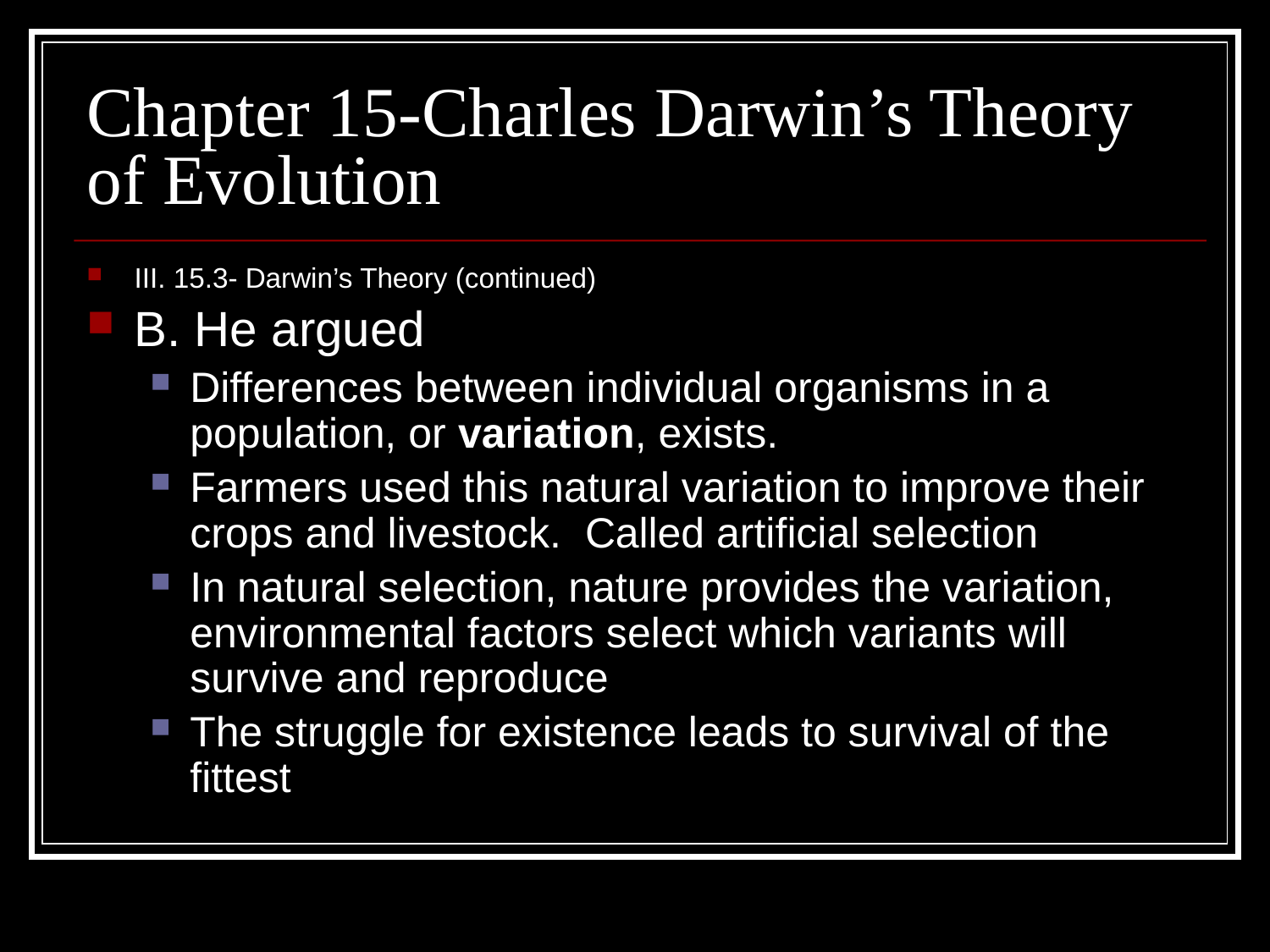

# Chapter 15-Charles Darwin’s Theory of Evolution
III. 15.3- Darwin’s Theory (continued)
B. He argued
Differences between individual organisms in a population, or variation, exists.
Farmers used this natural variation to improve their crops and livestock.  Called artificial selection
In natural selection, nature provides the variation, environmental factors select which variants will survive and reproduce
The struggle for existence leads to survival of the fittest